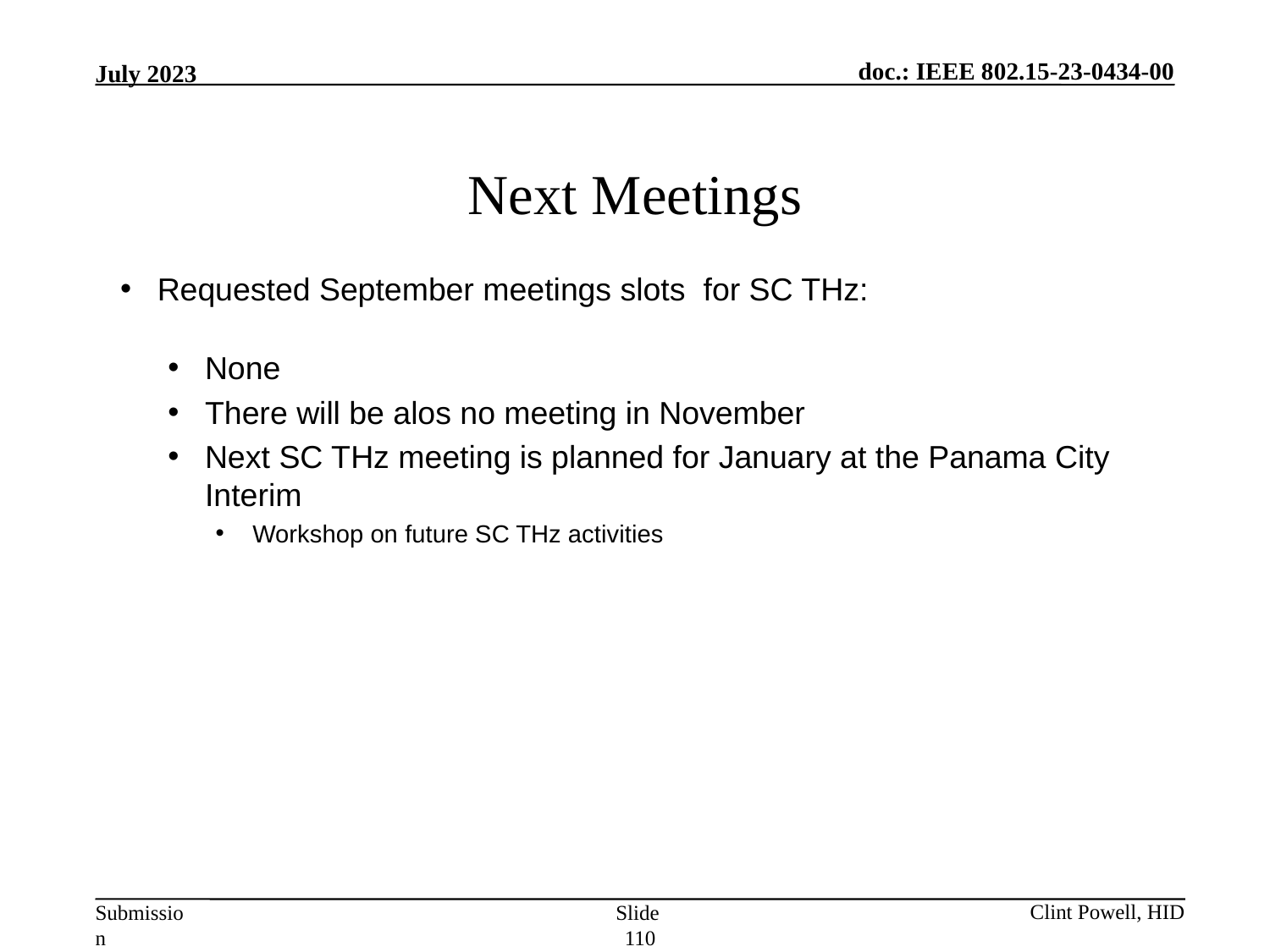

Next Meetings
Requested September meetings slots  for SC THz:

None
There will be alos no meeting in November
Next SC THz meeting is planned for January at the Panama City Interim
Workshop on future SC THz activities

Slide 110